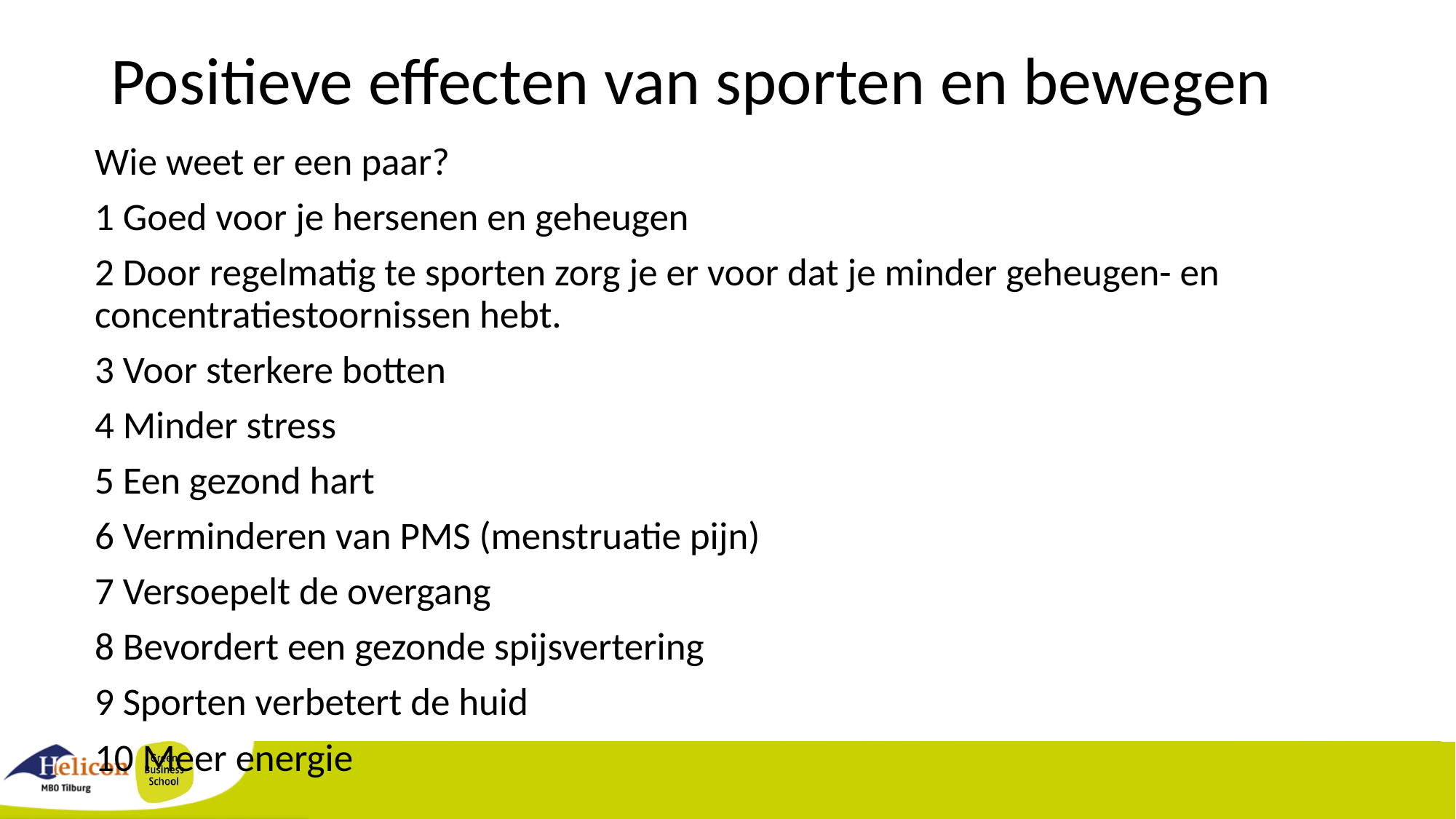

# Positieve effecten van sporten en bewegen
Wie weet er een paar?
1 Goed voor je hersenen en geheugen
2 Door regelmatig te sporten zorg je er voor dat je minder geheugen- en concentratiestoornissen hebt.
3 Voor sterkere botten
4 Minder stress
5 Een gezond hart
6 Verminderen van PMS (menstruatie pijn)
7 Versoepelt de overgang
8 Bevordert een gezonde spijsvertering
9 Sporten verbetert de huid
10 Meer energie